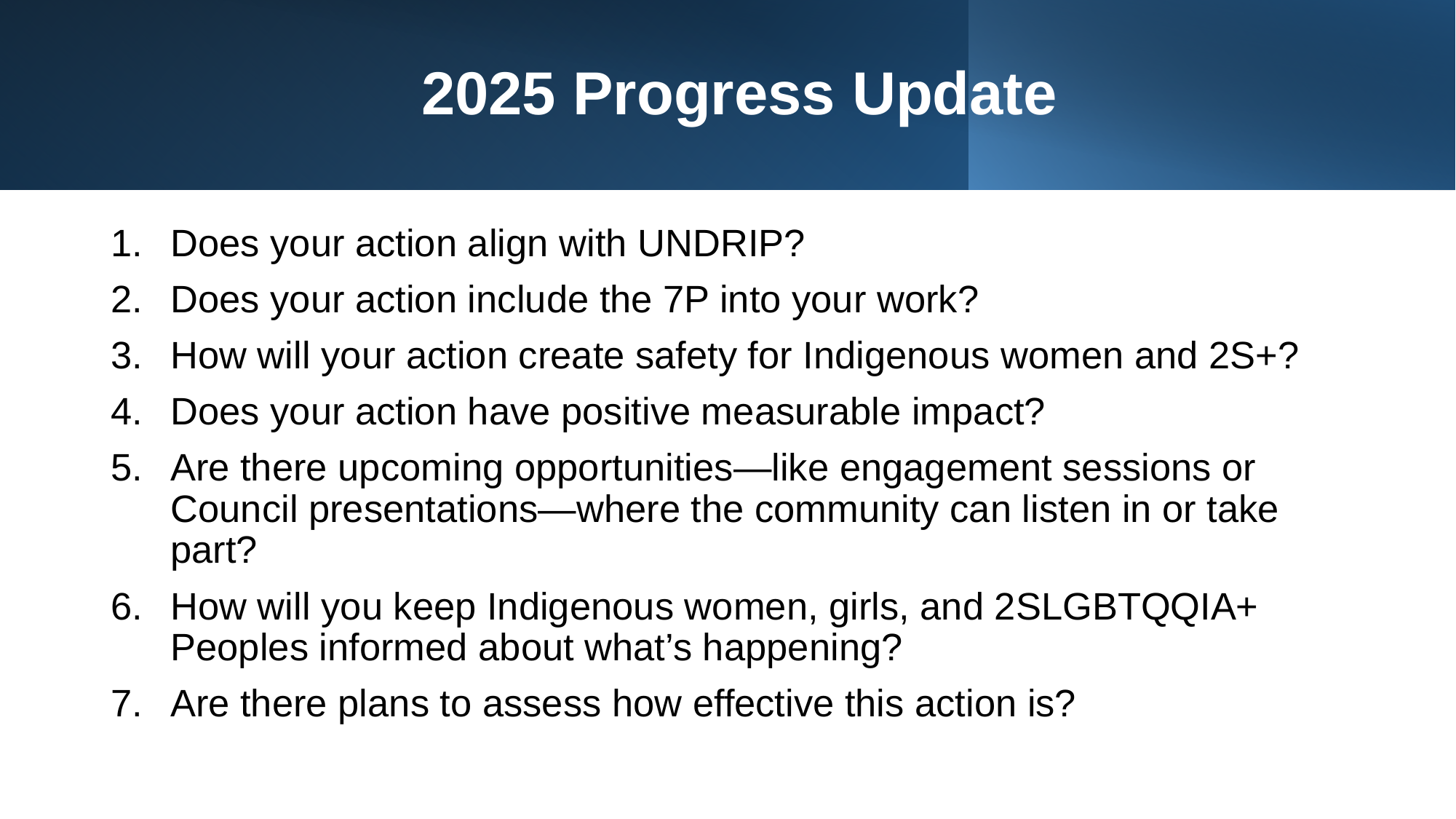

# 2025 Progress Update
Does your action align with UNDRIP?
Does your action include the 7P into your work?
How will your action create safety for Indigenous women and 2S+?
Does your action have positive measurable impact?
Are there upcoming opportunities—like engagement sessions or Council presentations—where the community can listen in or take part?
How will you keep Indigenous women, girls, and 2SLGBTQQIA+ Peoples informed about what’s happening?
Are there plans to assess how effective this action is?